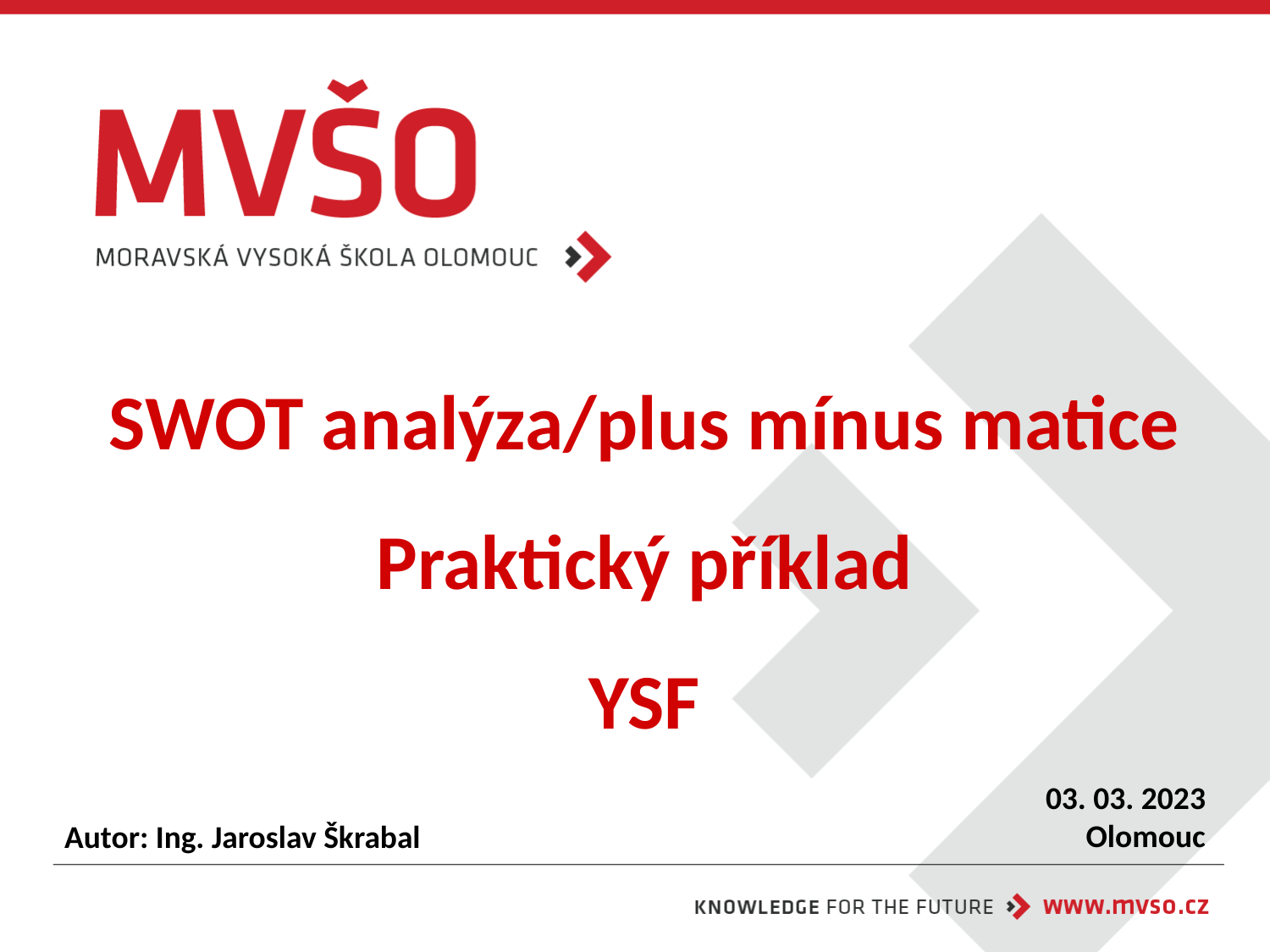

# SWOT analýza/plus mínus matice Praktický příklad YSF
03. 03. 2023
Olomouc

Autor: Ing. Jaroslav Škrabal